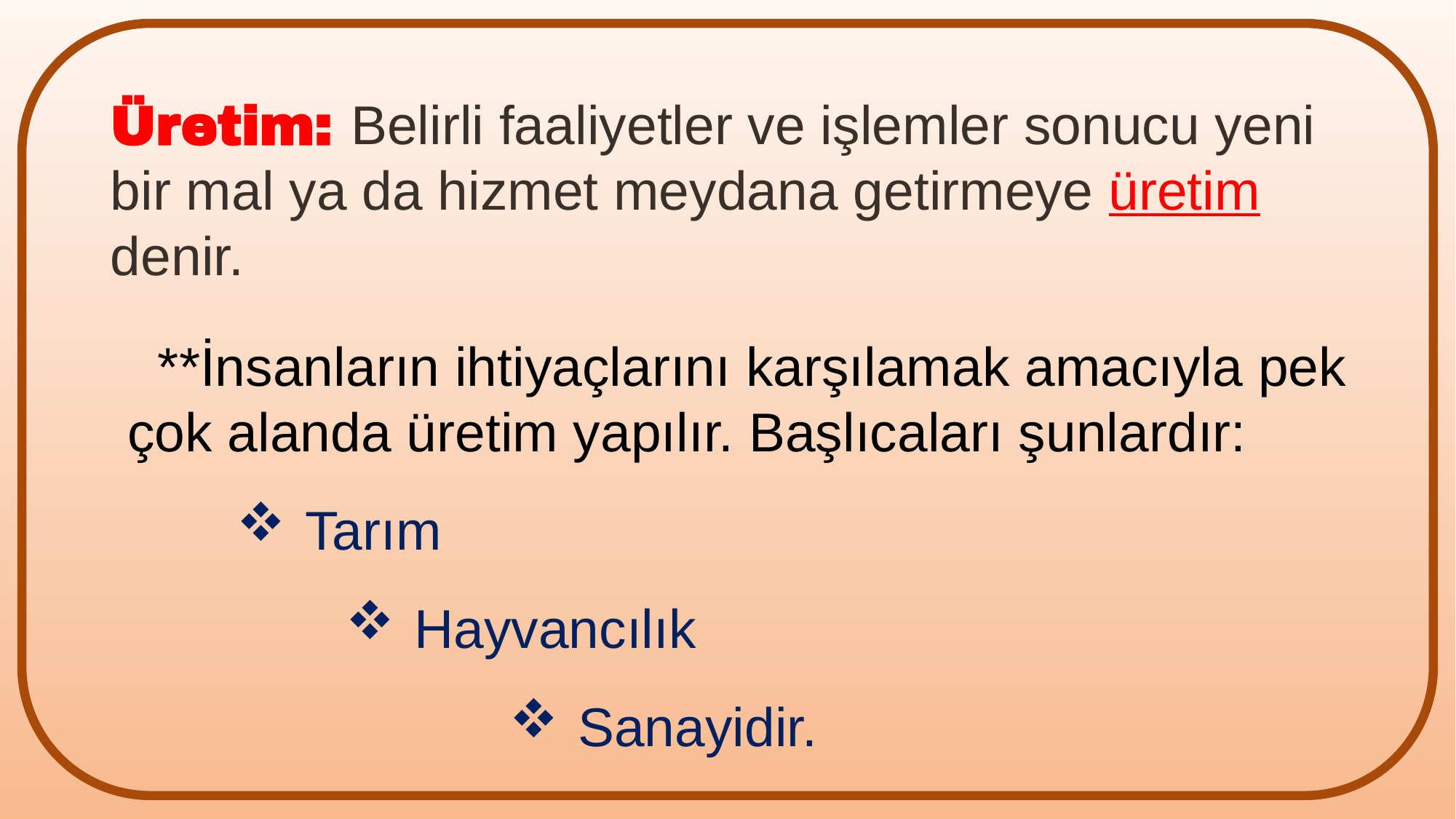

Üretim: Belirli faaliyetler ve işlemler sonucu yeni bir mal ya da hizmet meydana getirmeye üretim denir.
  **İnsanların ihtiyaçlarını karşılamak amacıyla pek çok alanda üretim yapılır. Başlıcaları şunlardır:
Tarım
Hayvancılık
Sanayidir.